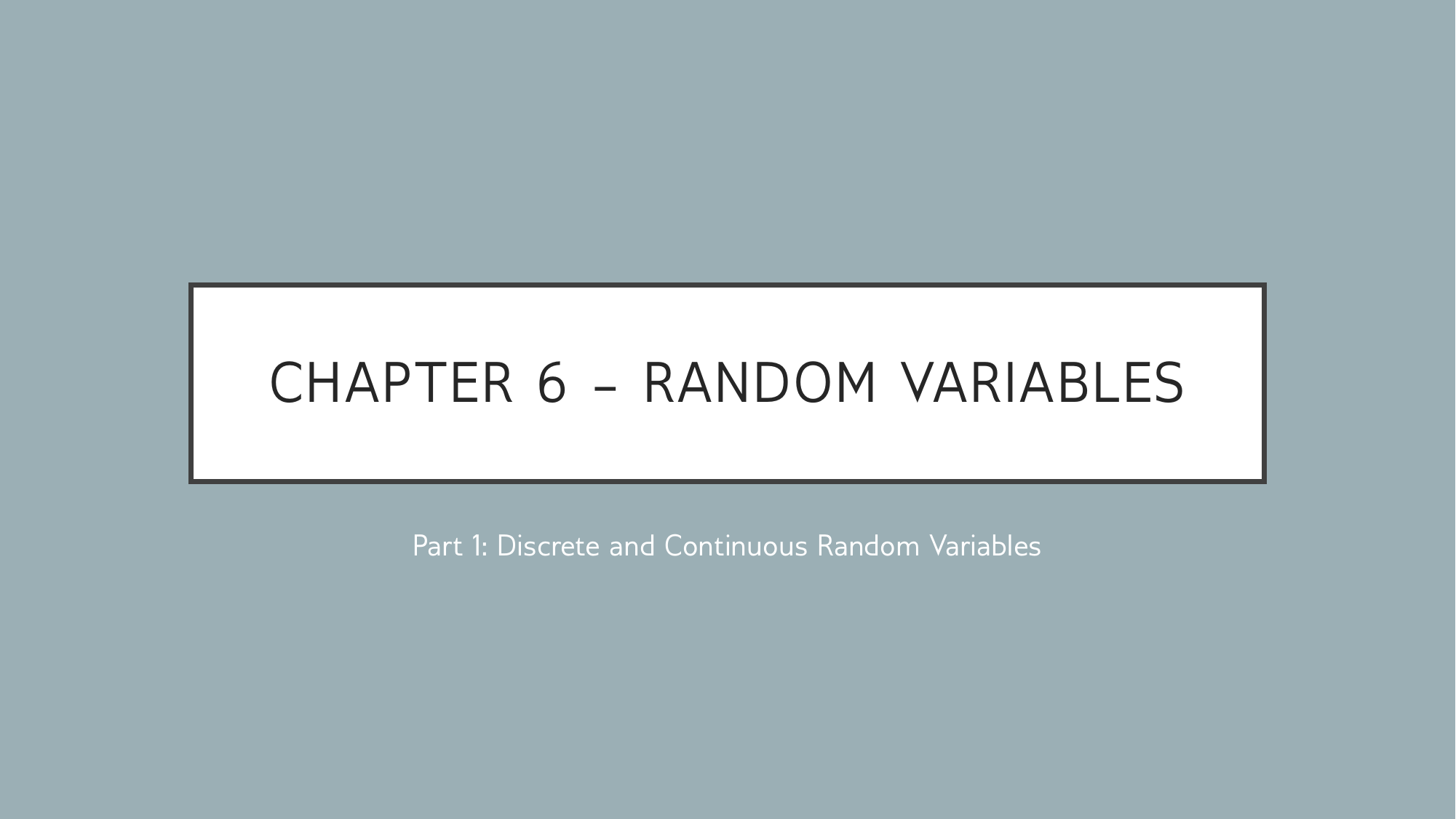

# Chapter 6 – Random Variables
Part 1: Discrete and Continuous Random Variables